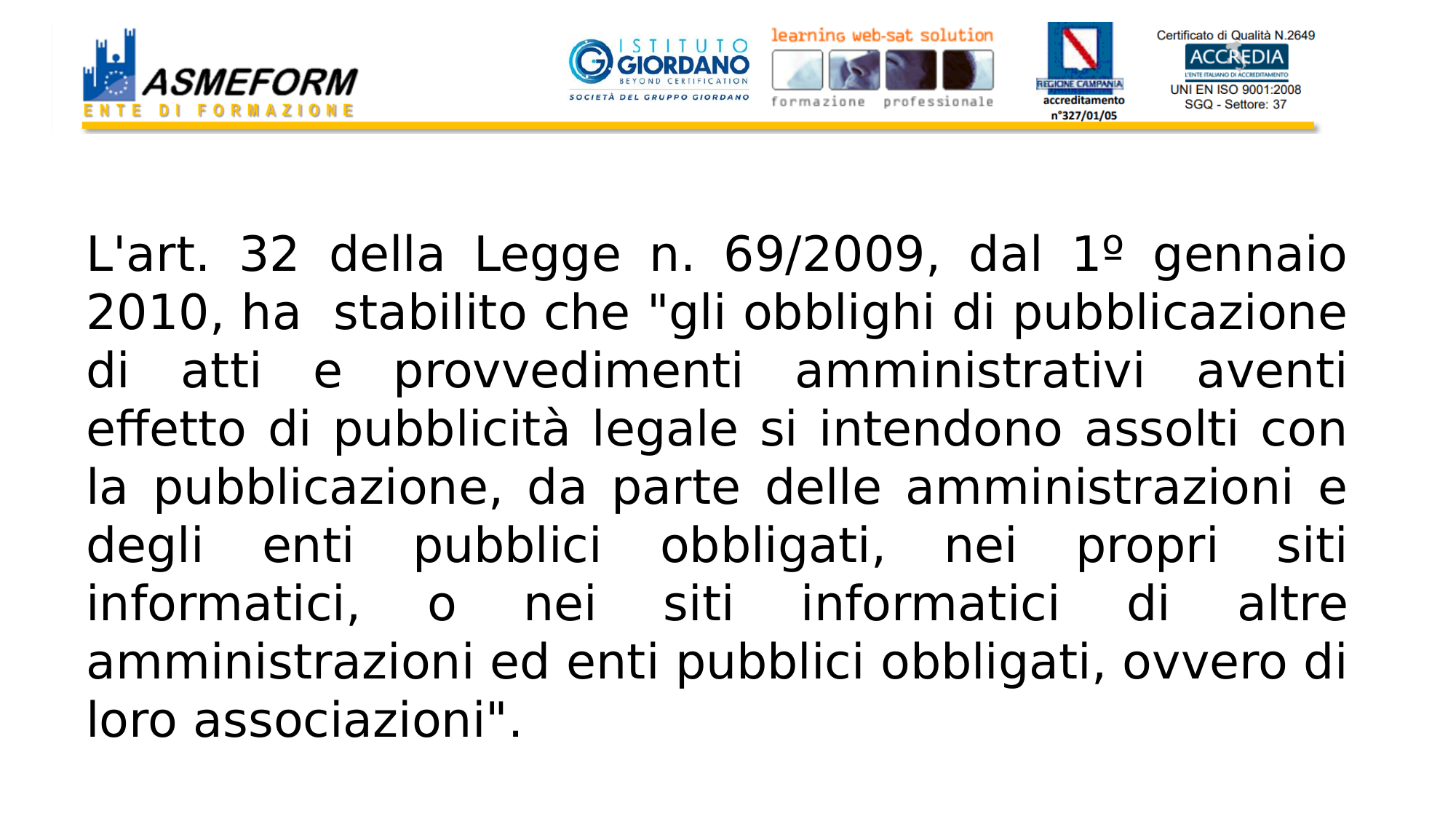

L'art. 32 della Legge n. 69/2009, dal 1º gennaio 2010, ha  stabilito che "gli obblighi di pubblicazione di atti e provvedimenti amministrativi aventi effetto di pubblicità legale si intendono assolti con la pubblicazione, da parte delle amministrazioni e degli enti pubblici obbligati, nei propri siti informatici, o nei siti informatici di altre amministrazioni ed enti pubblici obbligati, ovvero di loro associazioni".